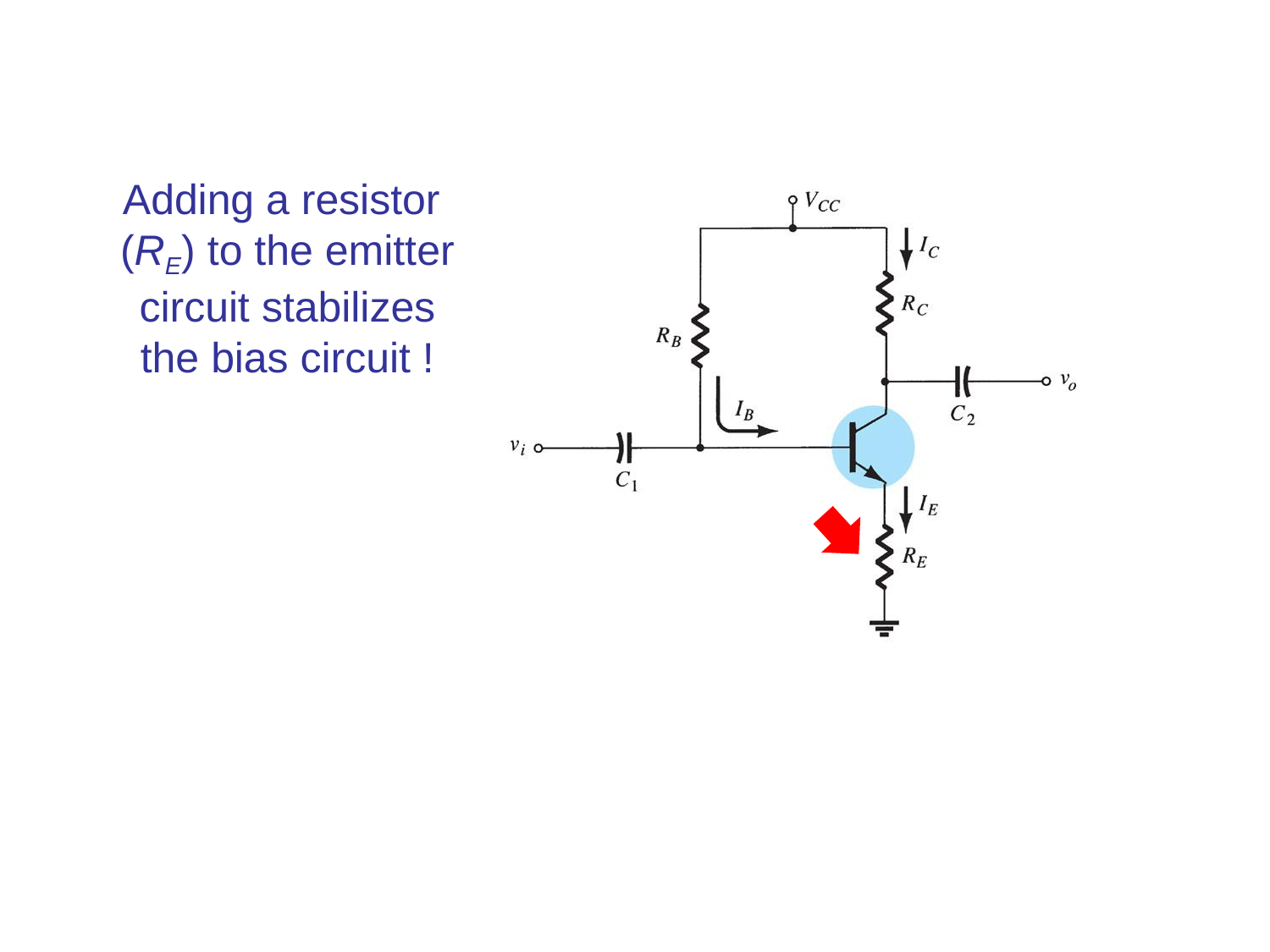

# Adding a resistor  (RE) to the emitter  circuit stabilizes  the bias circuit !